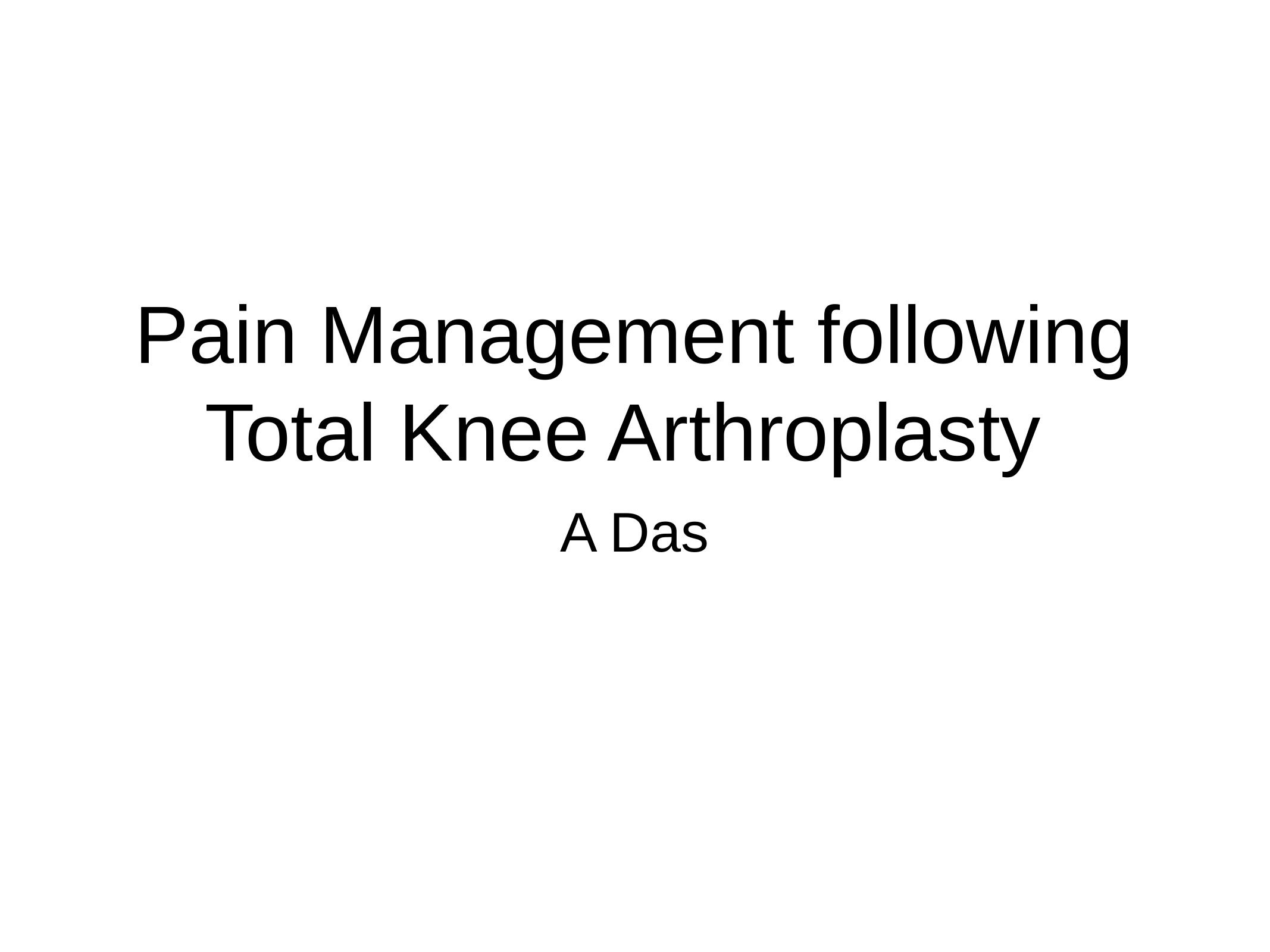

# Pain Management following Total Knee Arthroplasty
A Das